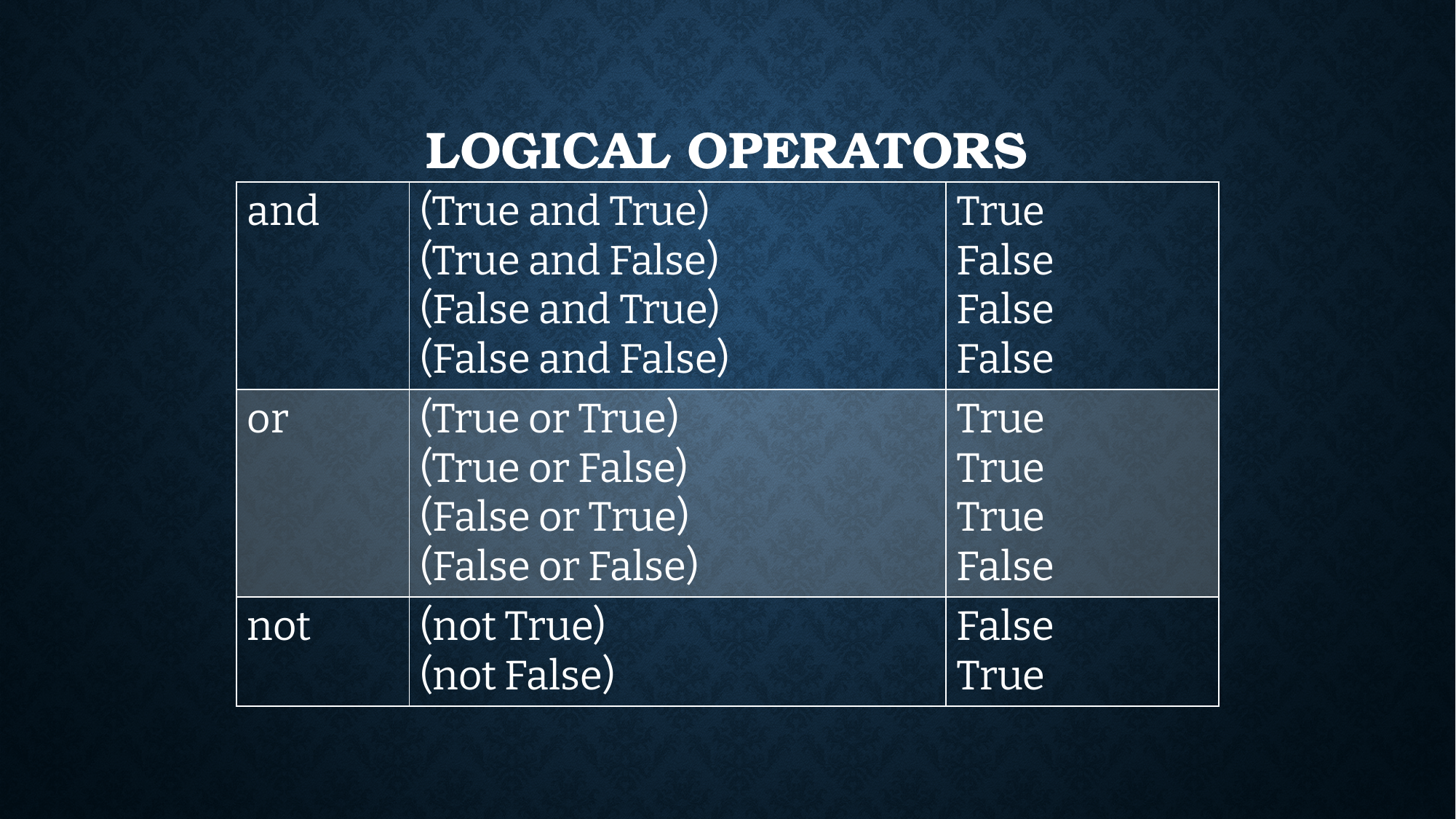

# Logical Operators
| and | (True and True) (True and False) (False and True) (False and False) | True False False False |
| --- | --- | --- |
| or | (True or True) (True or False) (False or True) (False or False) | True True True False |
| not | (not True) (not False) | False True |